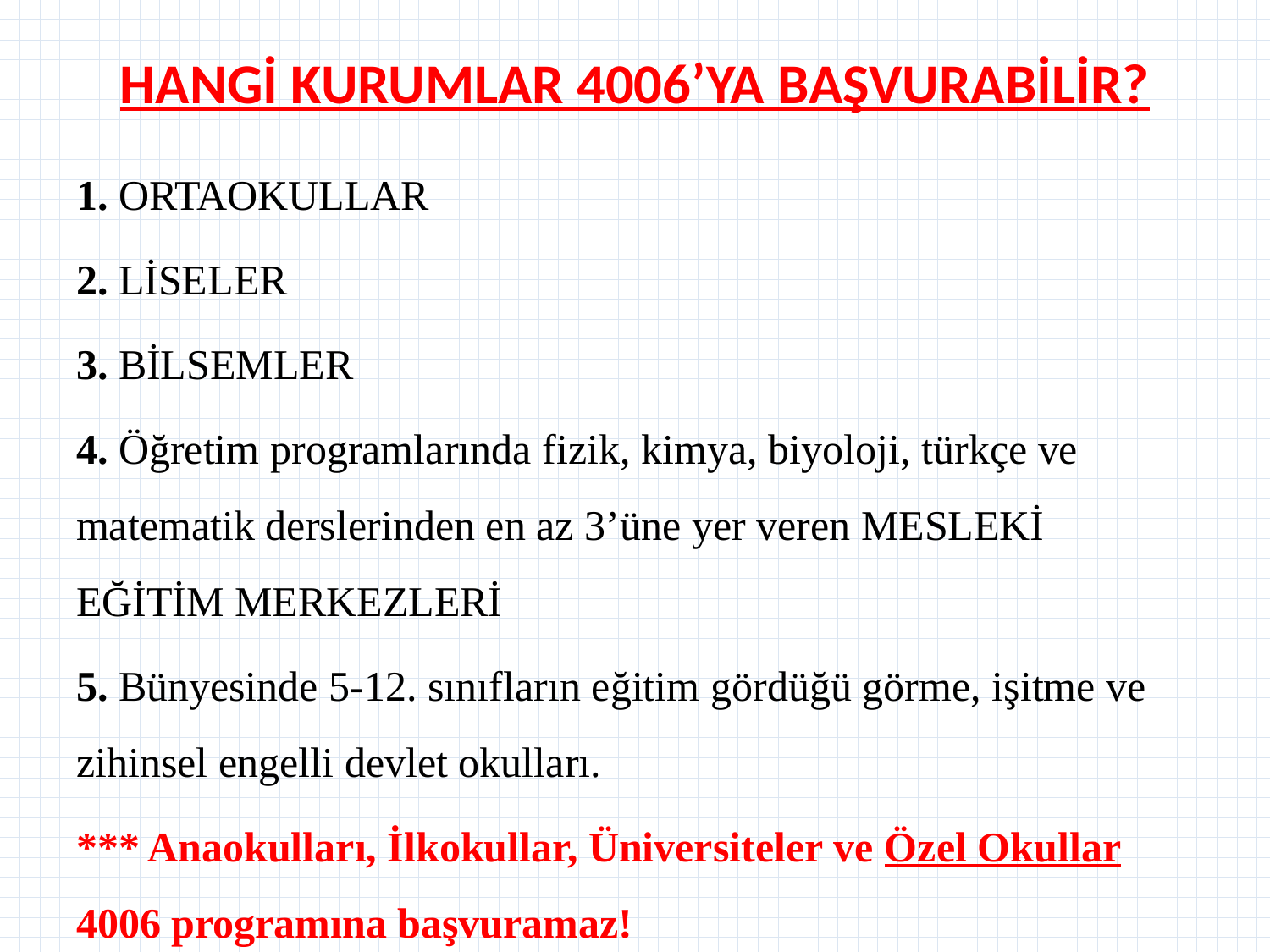

# HANGİ KURUMLAR 4006’YA BAŞVURABİLİR?
1. ORTAOKULLAR
2. LİSELER
3. BİLSEMLER
4. Öğretim programlarında fizik, kimya, biyoloji, türkçe ve matematik derslerinden en az 3’üne yer veren MESLEKİ EĞİTİM MERKEZLERİ
5. Bünyesinde 5-12. sınıfların eğitim gördüğü görme, işitme ve zihinsel engelli devlet okulları.
*** Anaokulları, İlkokullar, Üniversiteler ve Özel Okullar 4006 programına başvuramaz!